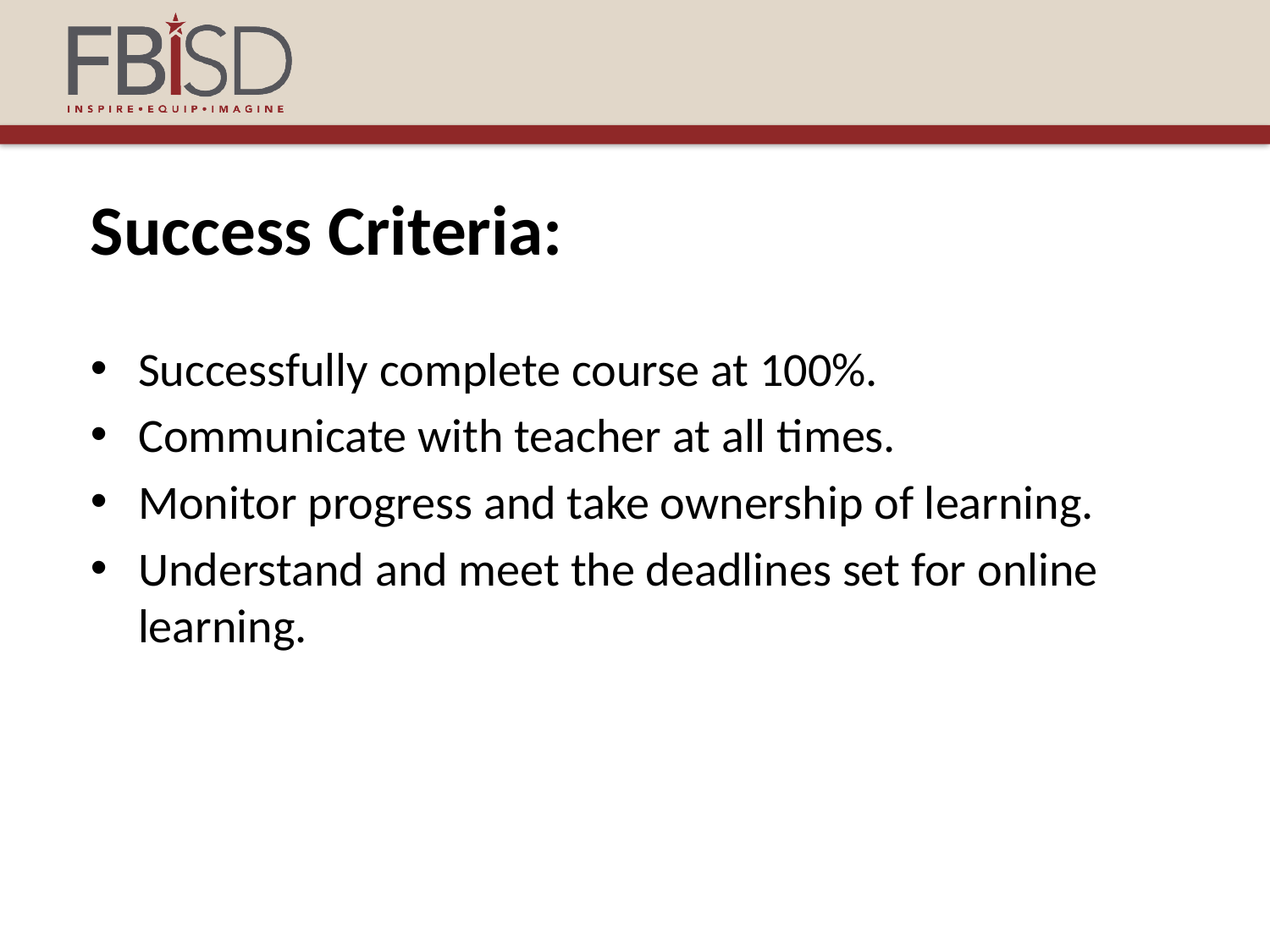

# Success Criteria:
Successfully complete course at 100%.
Communicate with teacher at all times.
Monitor progress and take ownership of learning.
Understand and meet the deadlines set for online learning.